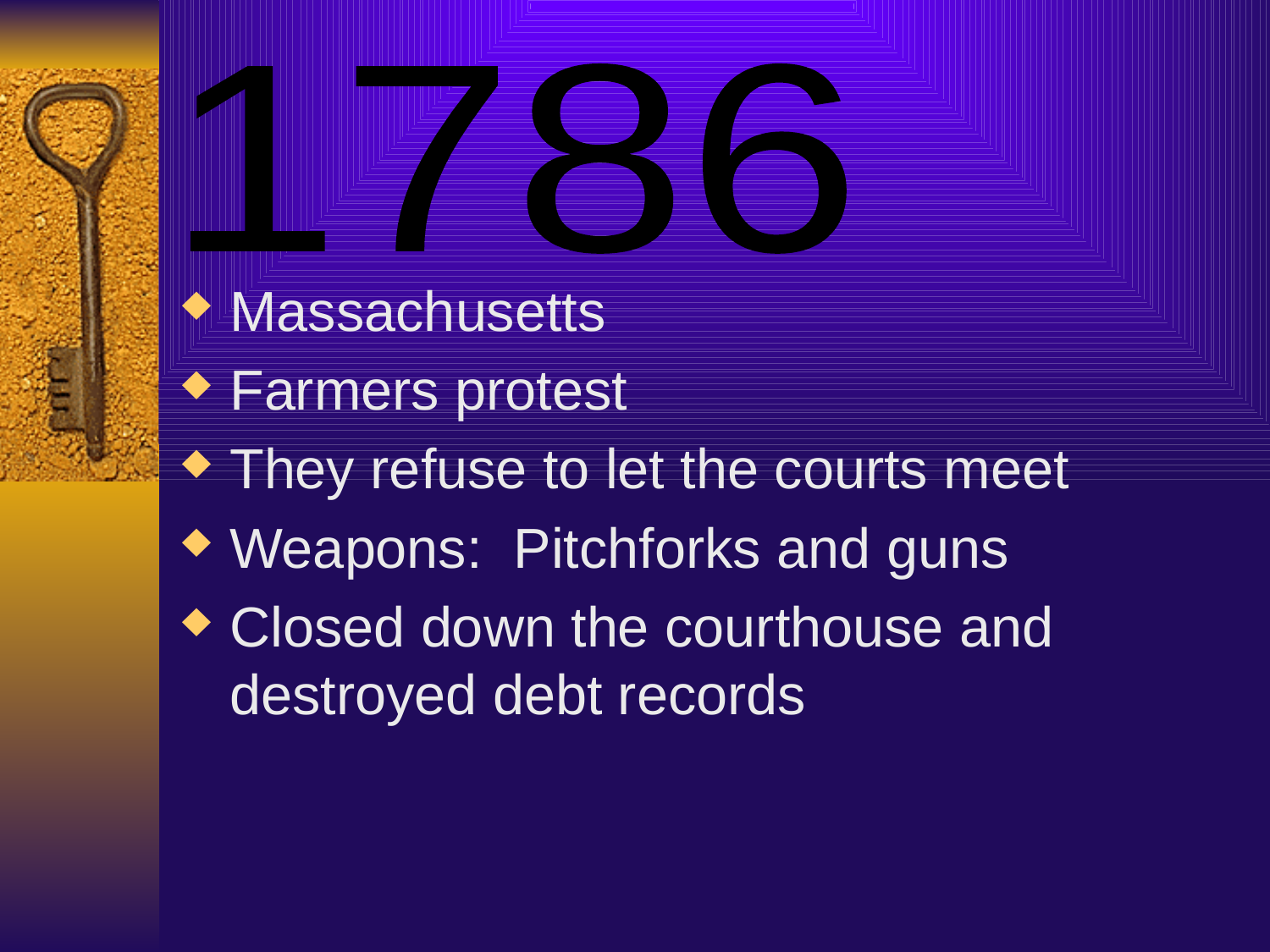

1786
Massachusetts
Farmers protest
They refuse to let the courts meet
Weapons:  Pitchforks and guns
Closed down the courthouse and destroyed debt records